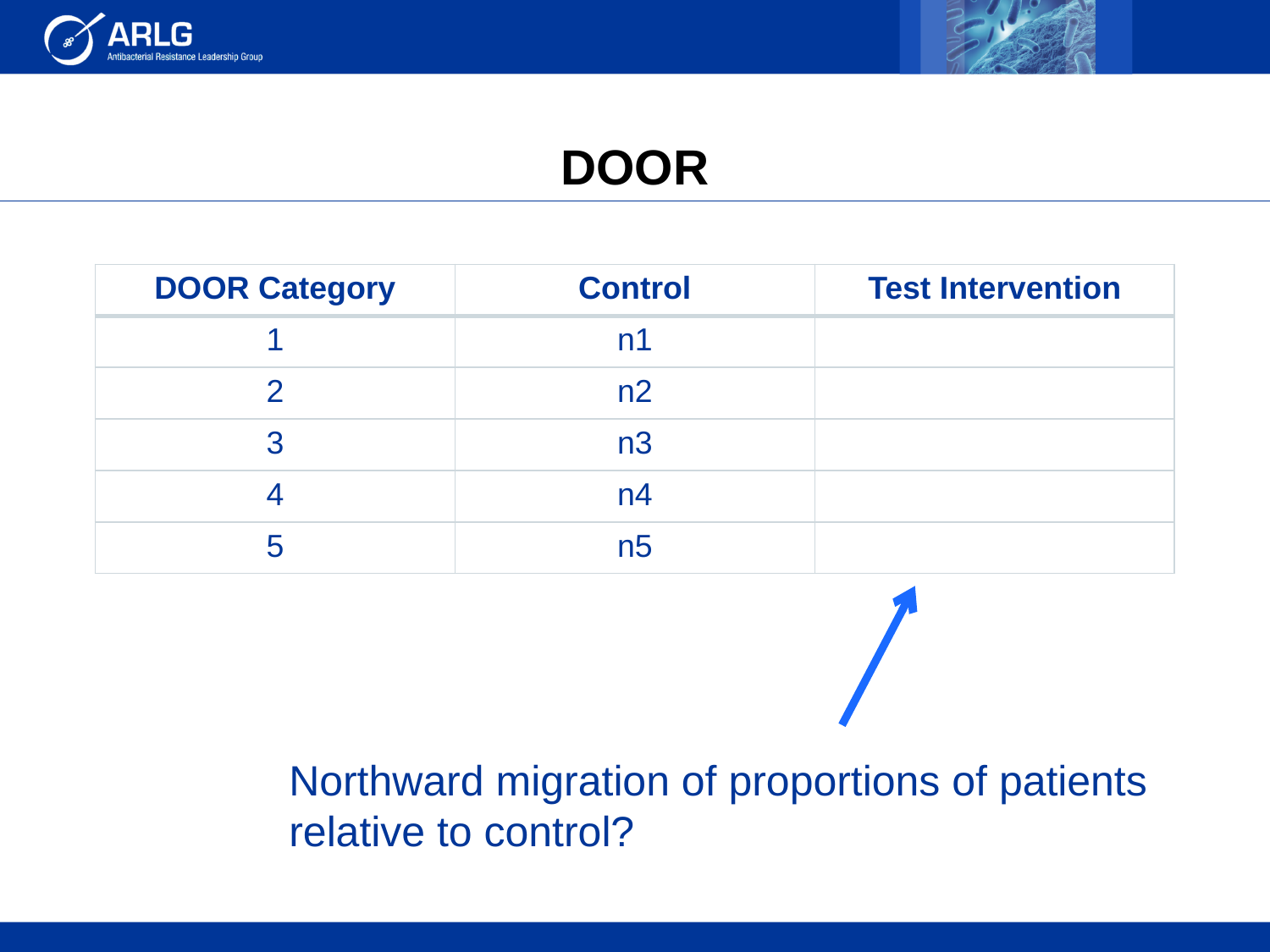

# DOOR
| DOOR Category | Control | Test Intervention |
| --- | --- | --- |
| 1 | n1 |  |
| 2 | n2 |  |
| 3 | n3 |  |
| 4 | n4 |  |
| 5 | n5 |  |
Northward migration of proportions of patients
relative to control?